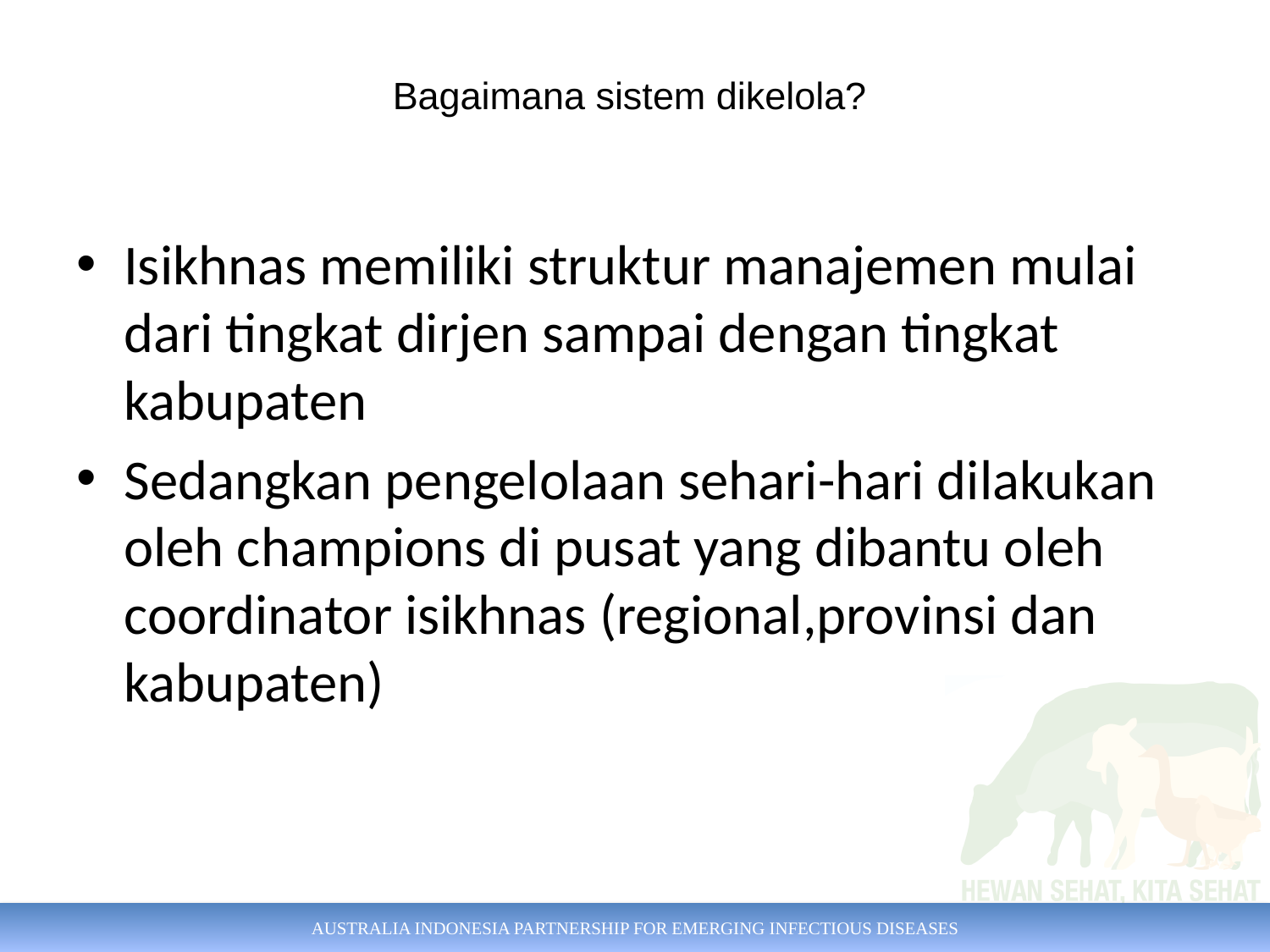

# Bagaimana sistem dikelola?

Isikhnas memiliki struktur manajemen mulai dari tingkat dirjen sampai dengan tingkat kabupaten
Sedangkan pengelolaan sehari-hari dilakukan oleh champions di pusat yang dibantu oleh coordinator isikhnas (regional,provinsi dan kabupaten)